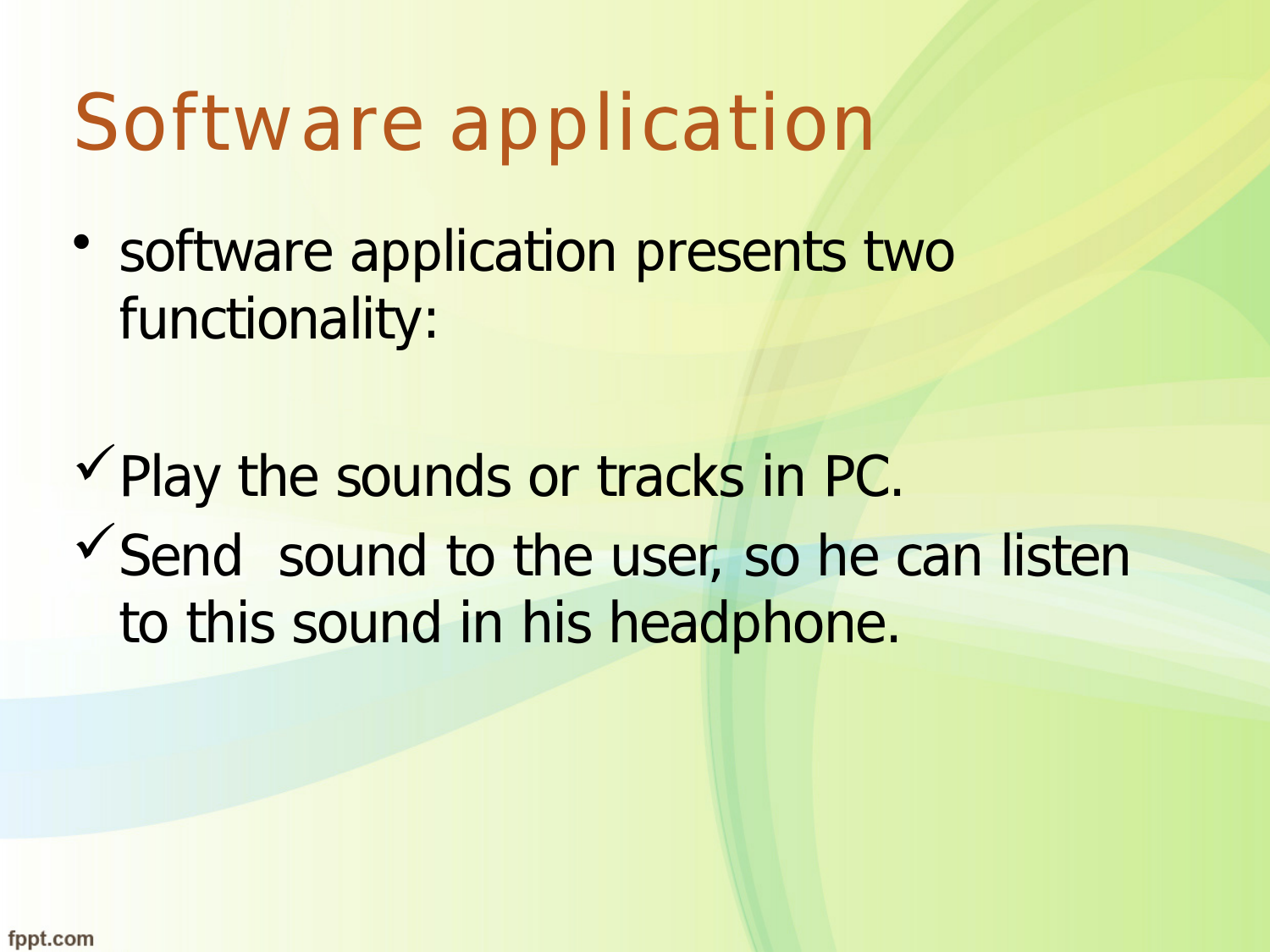

# Software application
software application presents two  functionality:

Play the sounds or tracks in PC.
Send  sound to the user, so he can listen to this sound in his headphone.